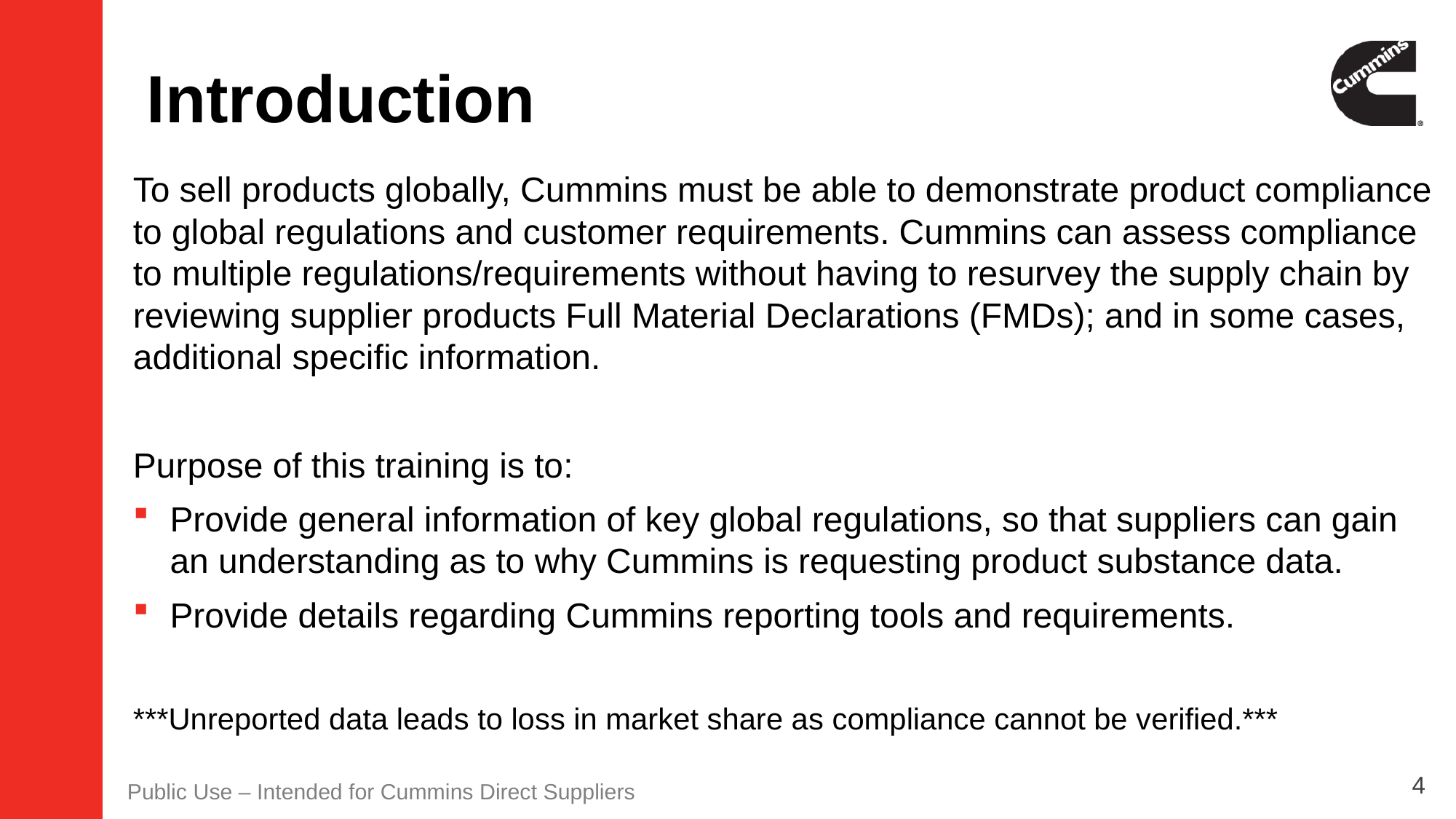

# Introduction
To sell products globally, Cummins must be able to demonstrate product compliance to global regulations and customer requirements. Cummins can assess compliance to multiple regulations/requirements without having to resurvey the supply chain by reviewing supplier products Full Material Declarations (FMDs); and in some cases, additional specific information.

Purpose of this training is to:
Provide general information of key global regulations, so that suppliers can gain an understanding as to why Cummins is requesting product substance data.
Provide details regarding Cummins reporting tools and requirements.

***Unreported data leads to loss in market share as compliance cannot be verified.***
4
Public Use – Intended for Cummins Direct Suppliers